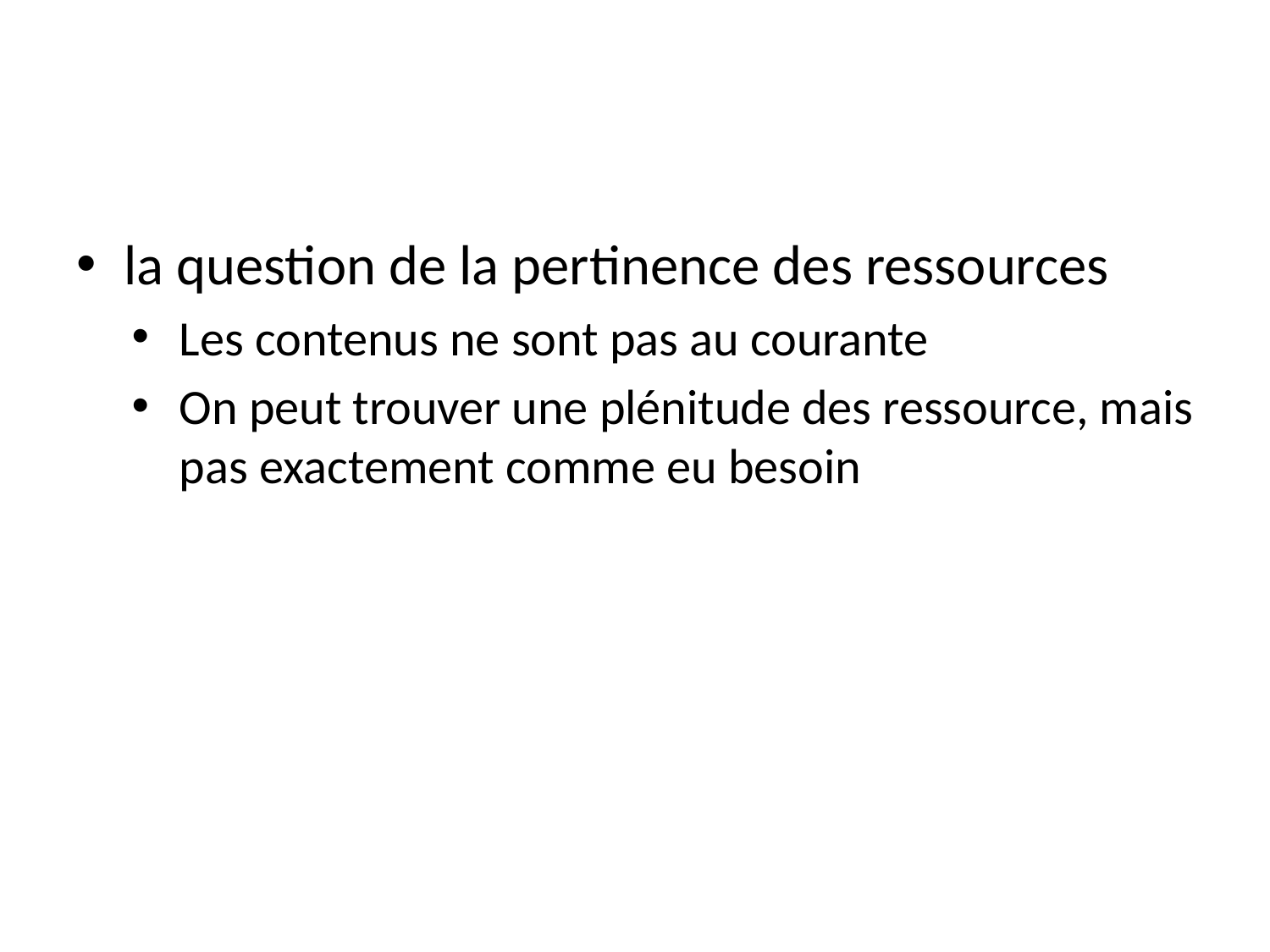

la question de la pertinence des ressources
Les contenus ne sont pas au courante
On peut trouver une plénitude des ressource, mais pas exactement comme eu besoin